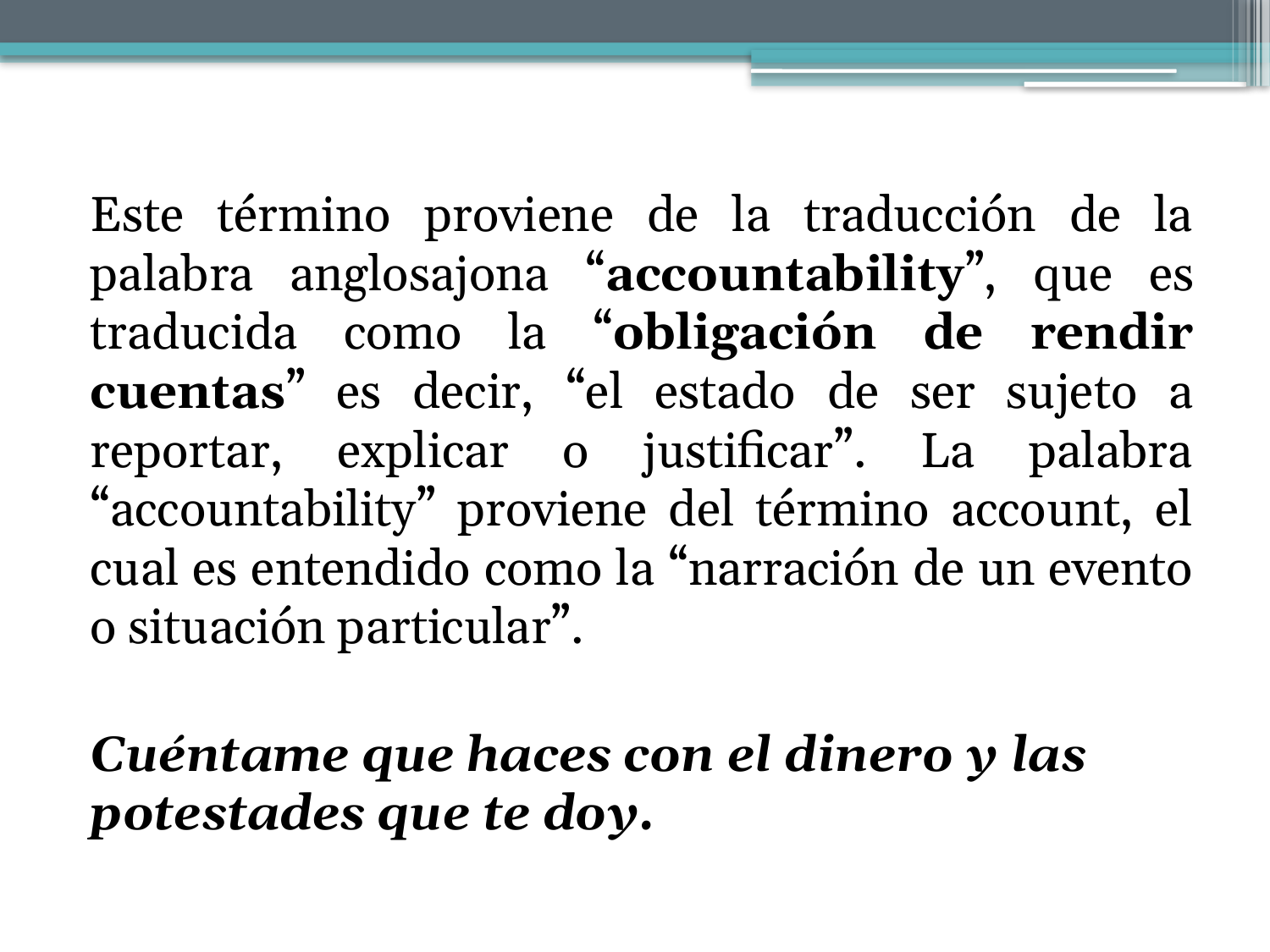

Este término proviene de la traducción de la palabra anglosajona “accountability”, que es traducida como la “obligación de rendir cuentas” es decir, “el estado de ser sujeto a reportar, explicar o justificar”. La palabra “accountability” proviene del término account, el cual es entendido como la “narración de un evento o situación particular”.

Cuéntame que haces con el dinero y las potestades que te doy.